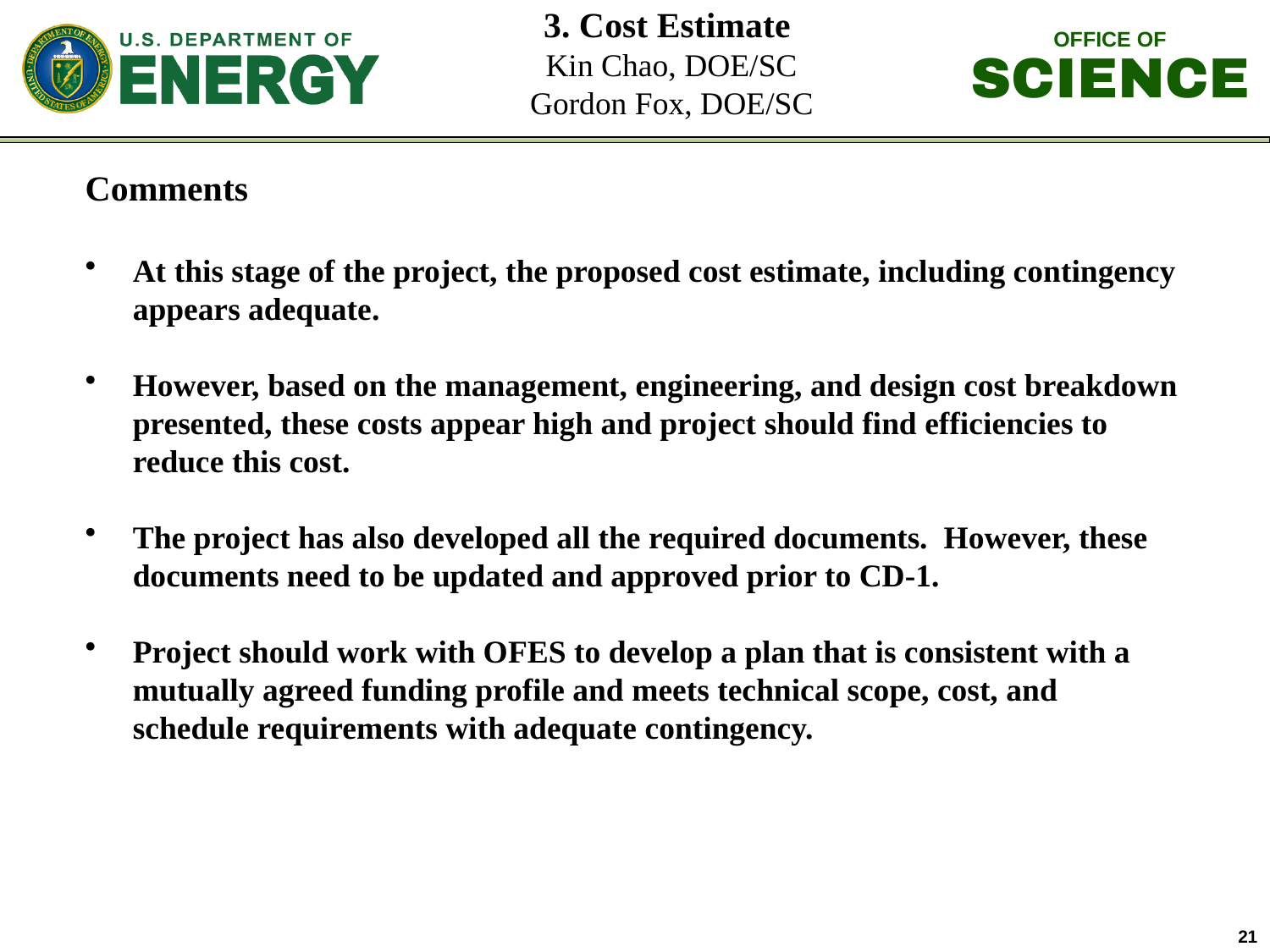

3. Cost Estimate
Kin Chao, DOE/SC
Gordon Fox, DOE/SC
Comments

At this stage of the project, the proposed cost estimate, including contingency appears adequate.

However, based on the management, engineering, and design cost breakdown presented, these costs appear high and project should find efficiencies to reduce this cost.

The project has also developed all the required documents.  However, these documents need to be updated and approved prior to CD-1.

Project should work with OFES to develop a plan that is consistent with a mutually agreed funding profile and meets technical scope, cost, and schedule requirements with adequate contingency.

21